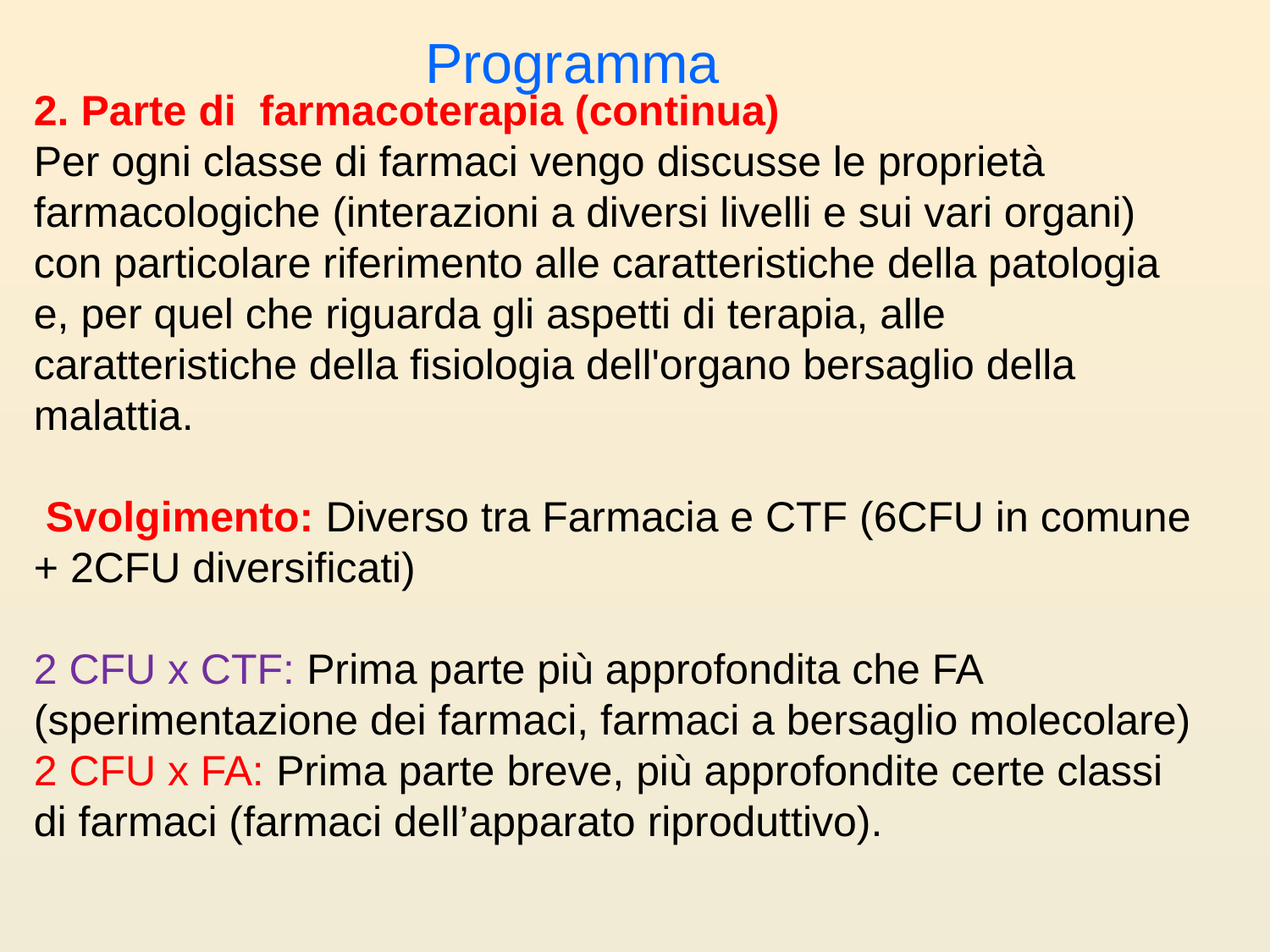

# 2. Parte di  farmacoterapia (continua) Per ogni classe di farmaci vengo discusse le proprietà farmacologiche (interazioni a diversi livelli e sui vari organi) con particolare riferimento alle caratteristiche della patologia e, per quel che riguarda gli aspetti di terapia, alle caratteristiche della fisiologia dell'organo bersaglio della malattia. Svolgimento: Diverso tra Farmacia e CTF (6CFU in comune + 2CFU diversificati) 2 CFU x CTF: Prima parte più approfondita che FA (sperimentazione dei farmaci, farmaci a bersaglio molecolare) 2 CFU x FA: Prima parte breve, più approfondite certe classi di farmaci (farmaci dell’apparato riproduttivo).
Programma